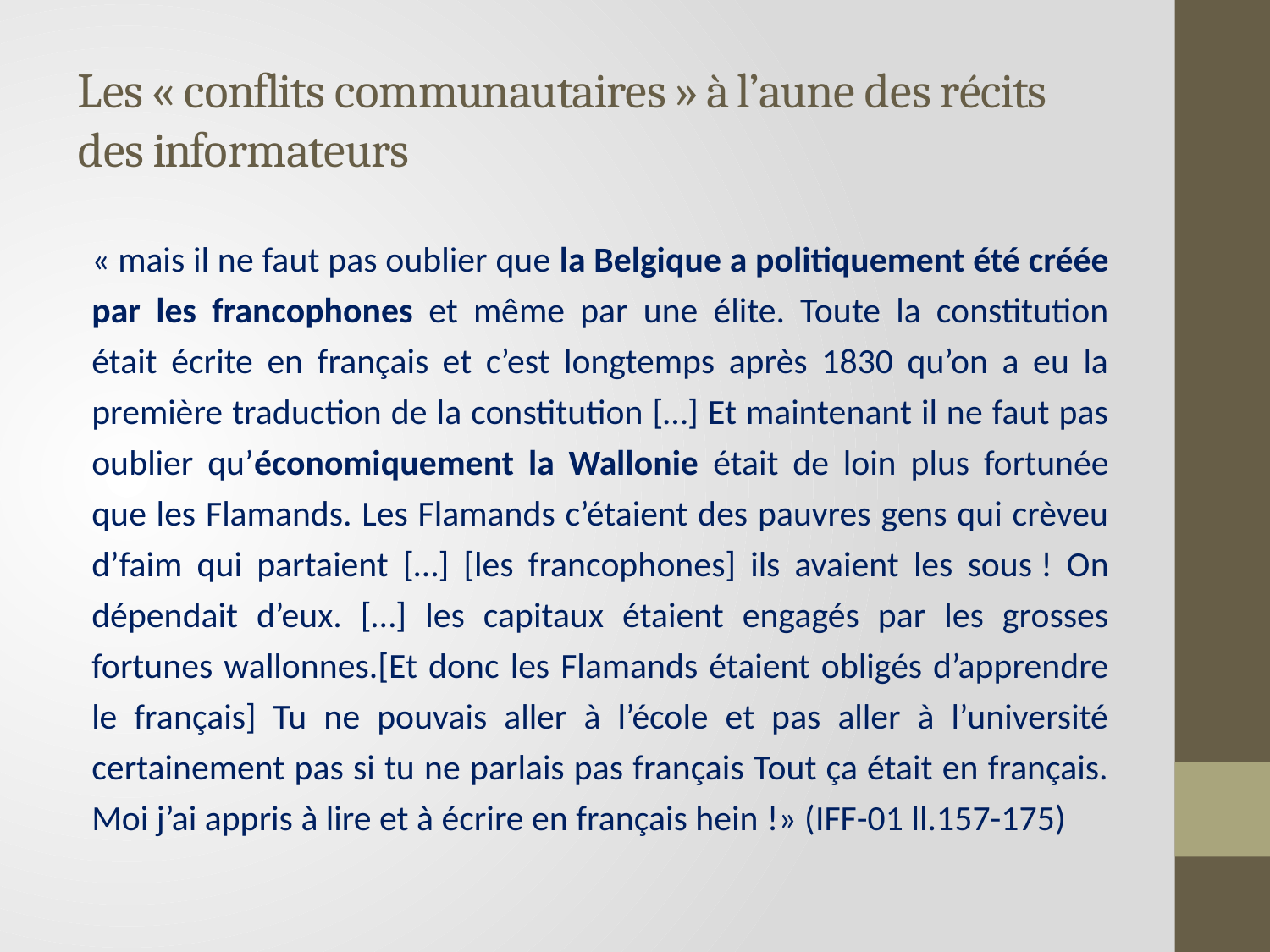

# Les « conflits communautaires » à l’aune des récits des informateurs
« mais il ne faut pas oublier que la Belgique a politiquement été créée par les francophones et même par une élite. Toute la constitution était écrite en français et c’est longtemps après 1830 qu’on a eu la première traduction de la constitution […] Et maintenant il ne faut pas oublier qu’économiquement la Wallonie était de loin plus fortunée que les Flamands. Les Flamands c’étaient des pauvres gens qui crèveu d’faim qui partaient […] [les francophones] ils avaient les sous ! On dépendait d’eux. […] les capitaux étaient engagés par les grosses fortunes wallonnes.[Et donc les Flamands étaient obligés d’apprendre le français] Tu ne pouvais aller à l’école et pas aller à l’université certainement pas si tu ne parlais pas français Tout ça était en français. Moi j’ai appris à lire et à écrire en français hein !» (IFF-01 ll.157-175)